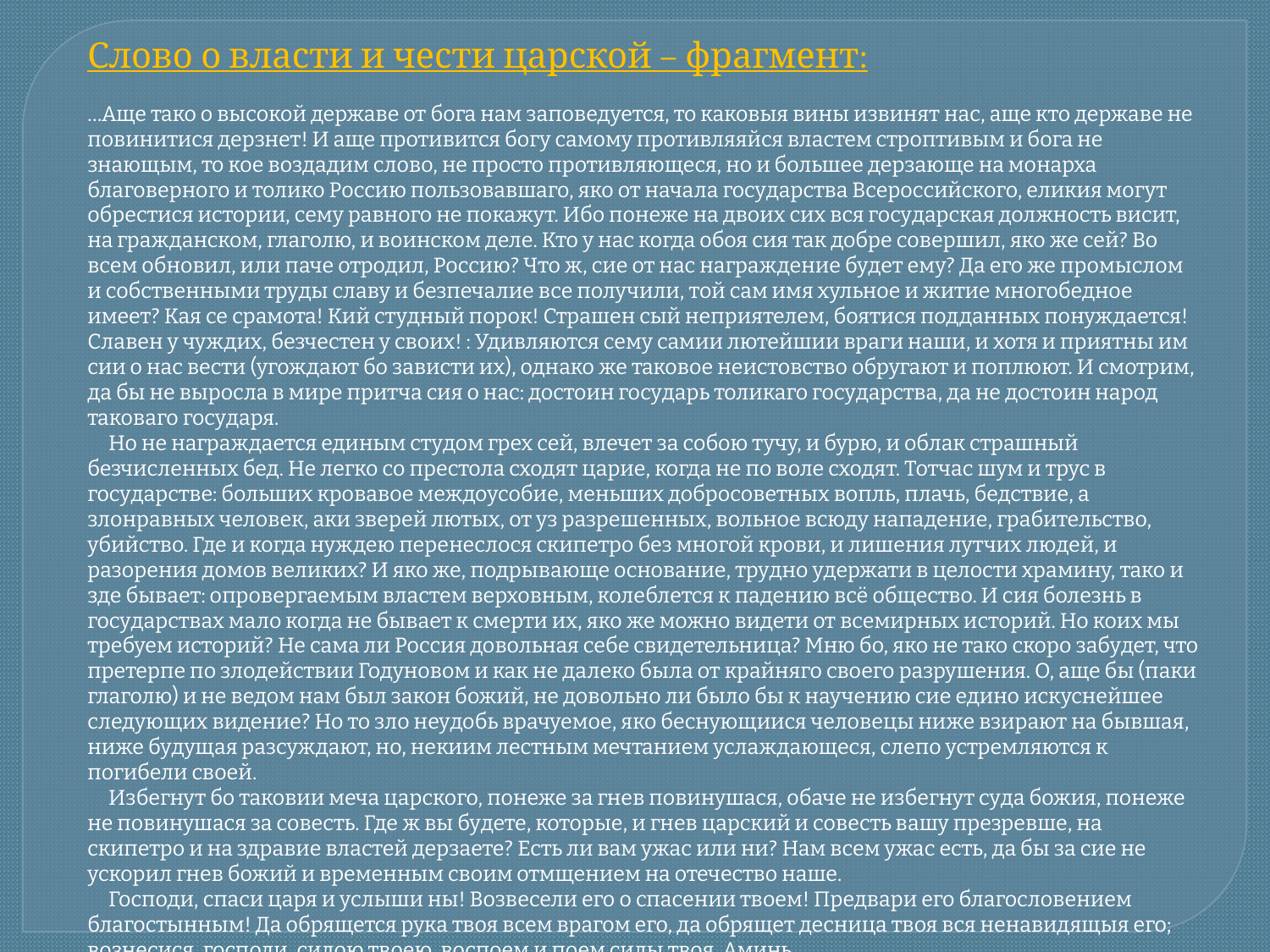

Слово о власти и чести царской – фрагмент:

…Аще тако о высокой державе от бога нам заповедуется, то каковыя вины извинят нас, аще кто державе не повинитися дерзнет! И аще противится богу самому противляяйся властем строптивым и бога не знающым, то кое воздадим слово, не просто противляющеся, но и большее дерзающе на монарха благоверного и толико Россию пользовавшаго, яко от начала государства Всероссийского, еликия могут обрестися истории, сему равного не покажут. Ибо понеже на двоих сих вся государская должность висит, на гражданском, глаголю, и воинском деле. Кто у нас когда обоя сия так добре совершил, яко же сей? Во всем обновил, или паче отродил, Россию? Что ж, сие от нас награждение будет ему? Да его же промыслом и собственными труды славу и безпечалие все получили, той сам имя хульное и житие многобедное имеет? Кая се срамота! Кий студный порок! Страшен сый неприятелем, боятися подданных понуждается! Славен у чуждих, безчестен у своих! : Удивляются сему самии лютейшии враги наши, и хотя и приятны им сии о нас вести (угождают бо зависти их), однако же таковое неистовство обругают и поплюют. И смотрим, да бы не выросла в мире притча сия о нас: достоин государь толикаго государства, да не достоин народ таковаго государя.
     Но не награждается единым студом грех сей, влечет за собою тучу, и бурю, и облак страшный безчисленных бед. Не легко со престола сходят царие, когда не по воле сходят. Тотчас шум и трус в государстве: больших кровавое междоусобие, меньших добросоветных вопль, плачь, бедствие, а злонравных человек, аки зверей лютых, от уз разрешенных, вольное всюду нападение, грабительство, убийство. Где и когда нуждею перенеслося скипетро без многой крови, и лишения лутчих людей, и разорения домов великих? И яко же, подрывающе основание, трудно удержати в целости храмину, тако и зде бывает: опровергаемым властем верховным, колеблется к падению всё общество. И сия болезнь в государствах мало когда не бывает к смерти их, яко же можно видети от всемирных историй. Но коих мы требуем историй? Не сама ли Россия довольная себе свидетельница? Мню бо, яко не тако скоро забудет, что претерпе по злодействии Годуновом и как не далеко была от крайняго своего разрушения. О, аще бы (паки глаголю) и не ведом нам был закон божий, не довольно ли было бы к научению сие едино искуснейшее следующих видение? Но то зло неудобь врачуемое, яко беснующиися человецы ниже взирают на бывшая, ниже будущая разсуждают, но, некиим лестным мечтанием услаждающеся, слепо устремляются к погибели своей.
     Избегнут бо таковии меча царского, понеже за гнев повинушася, обаче не избегнут суда божия, понеже не повинушася за совесть. Где ж вы будете, которые, и гнев царский и совесть вашу презревше, на скипетро и на здравие властей дерзаете? Есть ли вам ужас или ни? Нам всем ужас есть, да бы за сие не ускорил гнев божий и временным своим отмщением на отечество наше.
     Господи, спаси царя и услыши ны! Возвесели его о спасении твоем! Предвари его благословением благостынным! Да обрящется рука твоя всем врагом его, да обрящет десница твоя вся ненавидящыя его; вознесися, господи, силою твоею, воспоем и поем силы твоя. Аминь.